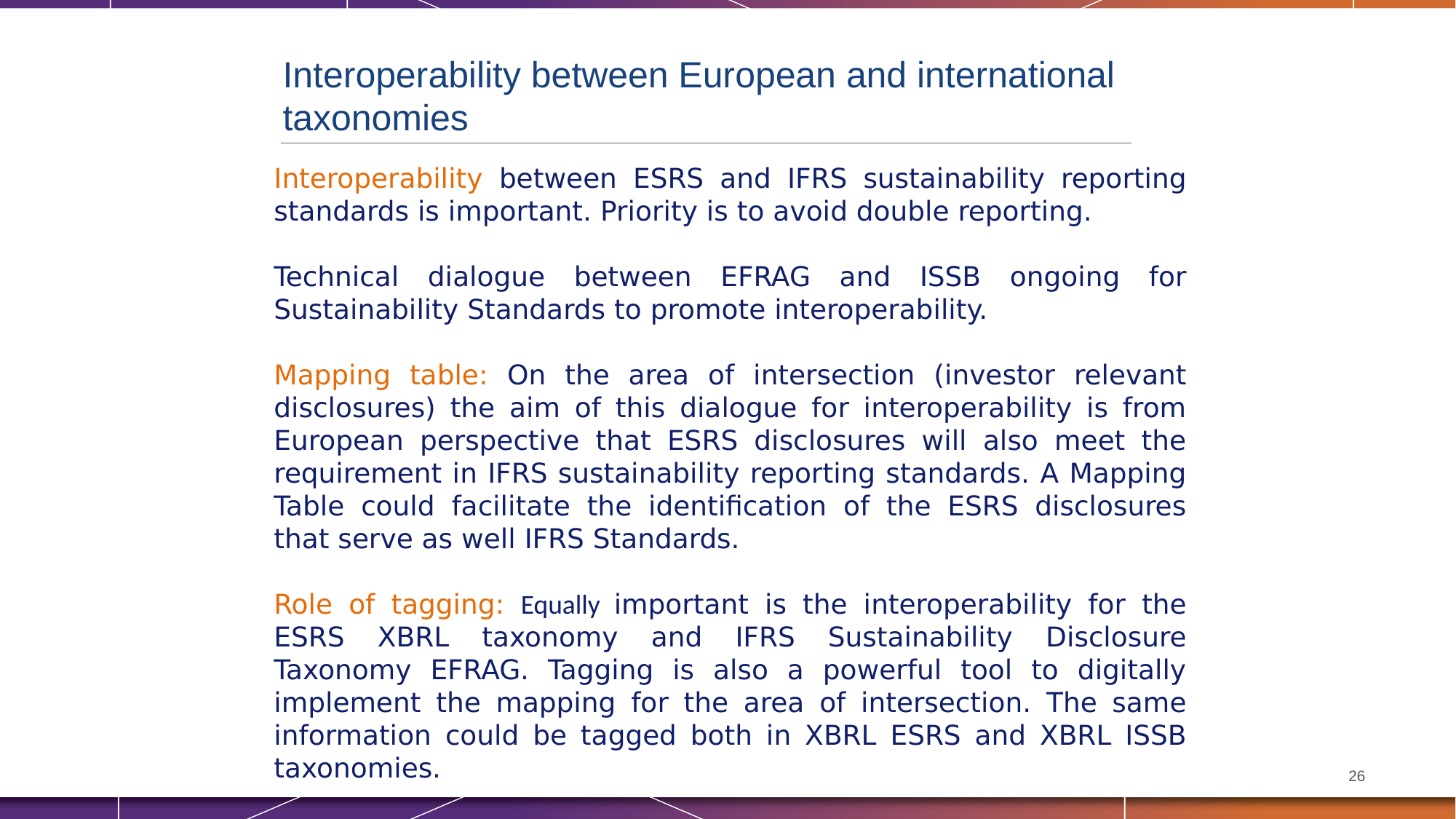

Interoperability between European and international taxonomies
Interoperability between ESRS and IFRS sustainability reporting standards is important. Priority is to avoid double reporting.

Technical dialogue between EFRAG and ISSB ongoing for Sustainability Standards to promote interoperability.

Mapping table: On the area of intersection (investor relevant disclosures) the aim of this dialogue for interoperability is from European perspective that ESRS disclosures will also meet the requirement in IFRS sustainability reporting standards. A Mapping Table could facilitate the identification of the ESRS disclosures that serve as well IFRS Standards.

Role of tagging: Equally important is the interoperability for the ESRS XBRL taxonomy and IFRS Sustainability Disclosure Taxonomy EFRAG. Tagging is also a powerful tool to digitally implement the mapping for the area of intersection. The same information could be tagged both in XBRL ESRS and XBRL ISSB taxonomies.

26